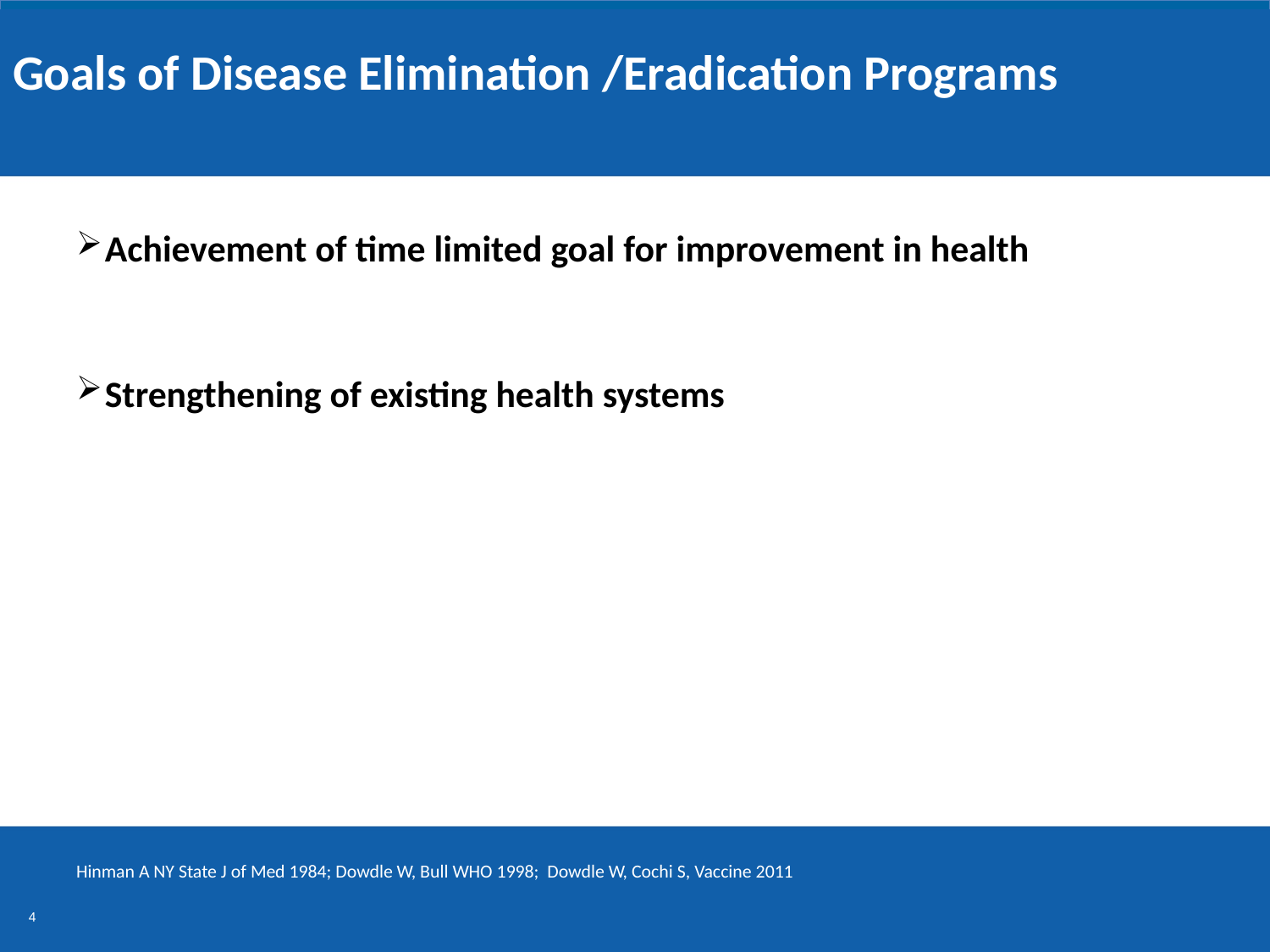

# Goals of Disease Elimination /Eradication Programs
Achievement of time limited goal for improvement in health

Strengthening of existing health systems
Hinman A NY State J of Med 1984; Dowdle W, Bull WHO 1998;  Dowdle W, Cochi S, Vaccine 2011